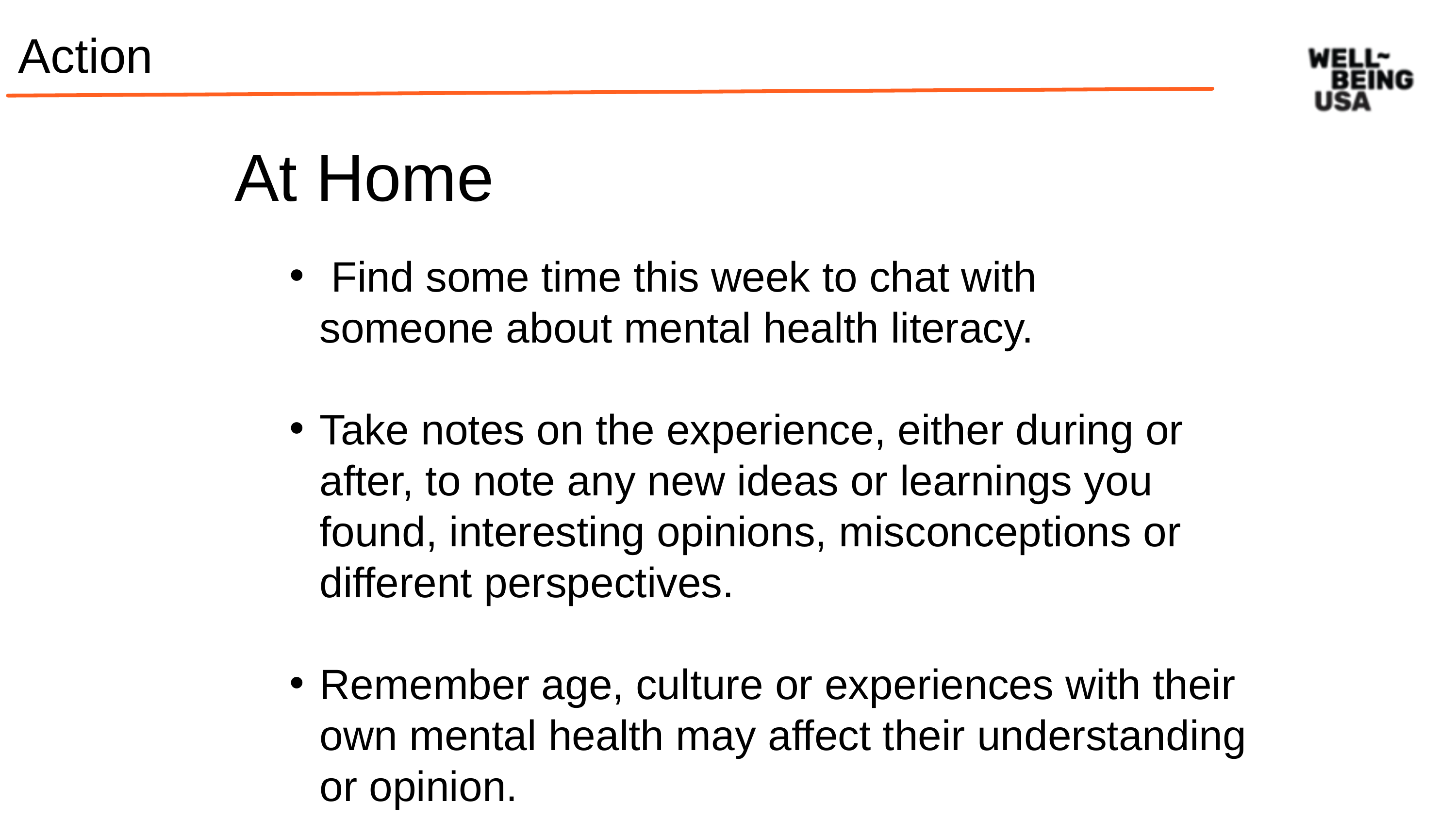

Action

At Home
 Find some time this week to chat with someone about mental health literacy.

Take notes on the experience, either during or after, to note any new ideas or learnings you found, interesting opinions, misconceptions or different perspectives.

Remember age, culture or experiences with their own mental health may affect their understanding or opinion.